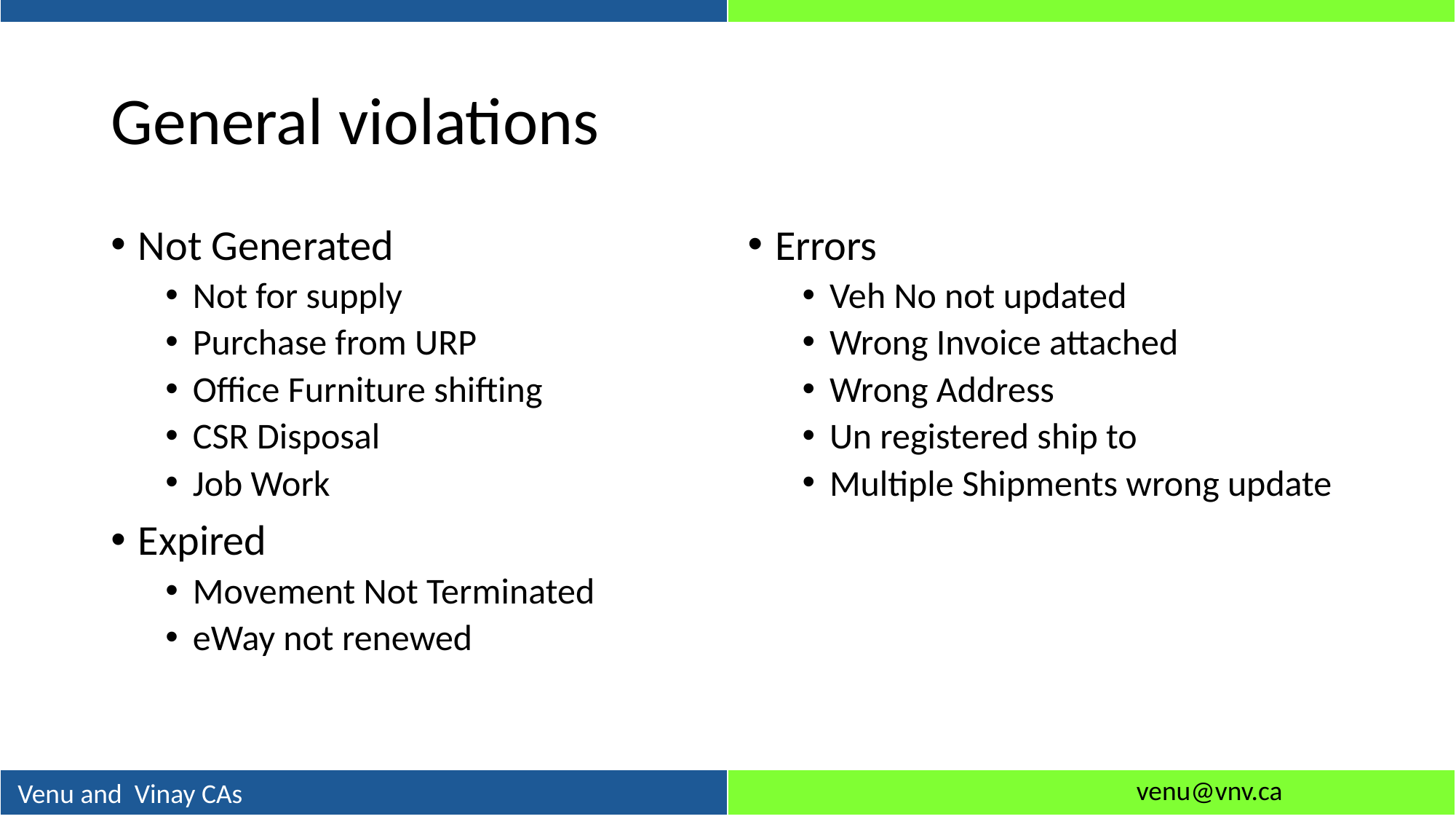

# General violations
Not Generated
Not for supply
Purchase from URP
Office Furniture shifting
CSR Disposal
Job Work
Expired
Movement Not Terminated
eWay not renewed

Errors
Veh No not updated
Wrong Invoice attached
Wrong Address
Un registered ship to
Multiple Shipments wrong update